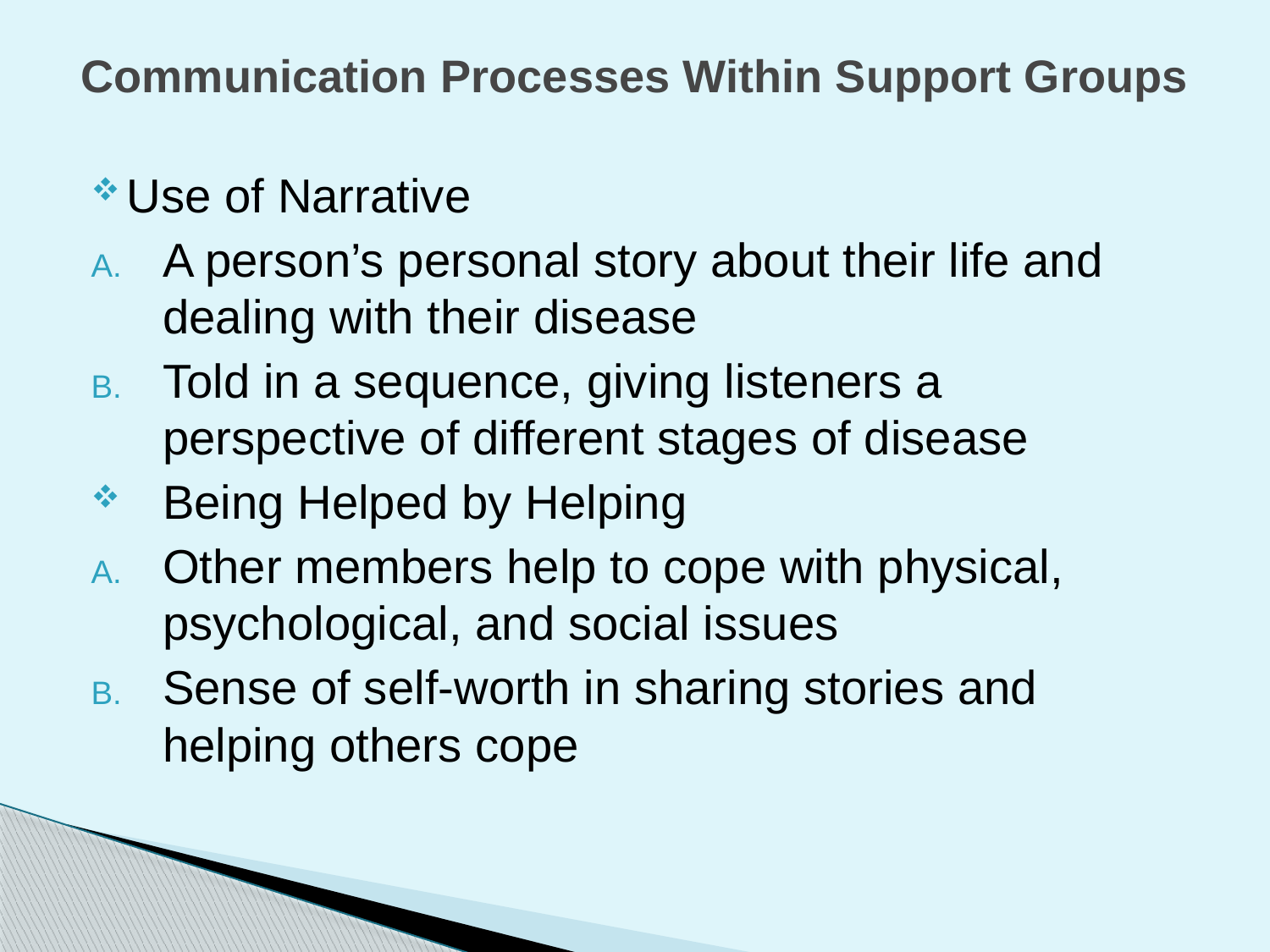

# Communication Processes Within Support Groups
Use of Narrative
A person’s personal story about their life and dealing with their disease
Told in a sequence, giving listeners a perspective of different stages of disease
Being Helped by Helping
Other members help to cope with physical, psychological, and social issues
Sense of self-worth in sharing stories and helping others cope